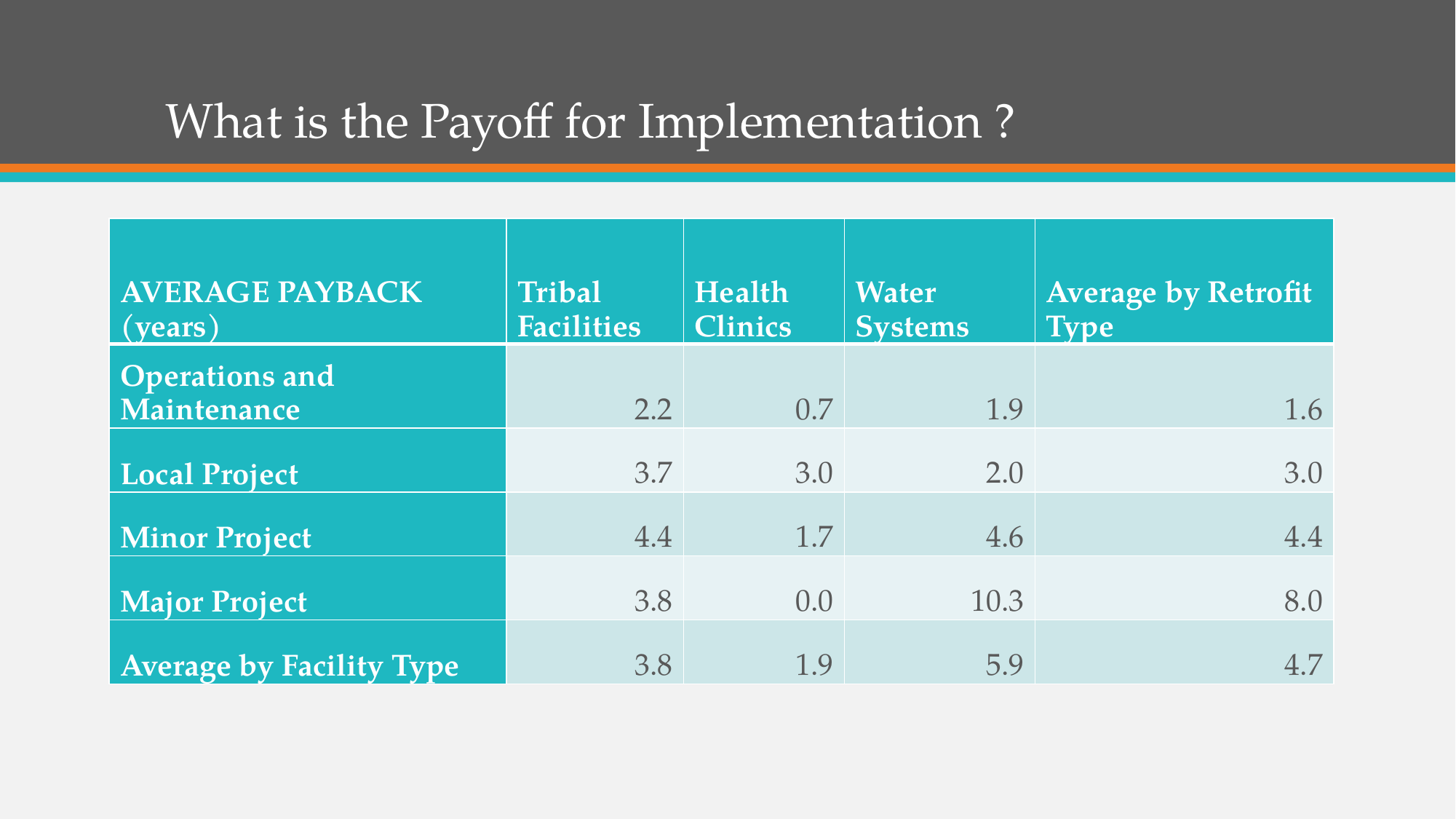

# What is the Payoff for Implementation ?
| AVERAGE PAYBACK (years) | Tribal Facilities | Health Clinics | Water Systems | Average by Retrofit Type |
| --- | --- | --- | --- | --- |
| Operations and Maintenance | 2.2 | 0.7 | 1.9 | 1.6 |
| Local Project | 3.7 | 3.0 | 2.0 | 3.0 |
| Minor Project | 4.4 | 1.7 | 4.6 | 4.4 |
| Major Project | 3.8 | 0.0 | 10.3 | 8.0 |
| Average by Facility Type | 3.8 | 1.9 | 5.9 | 4.7 |